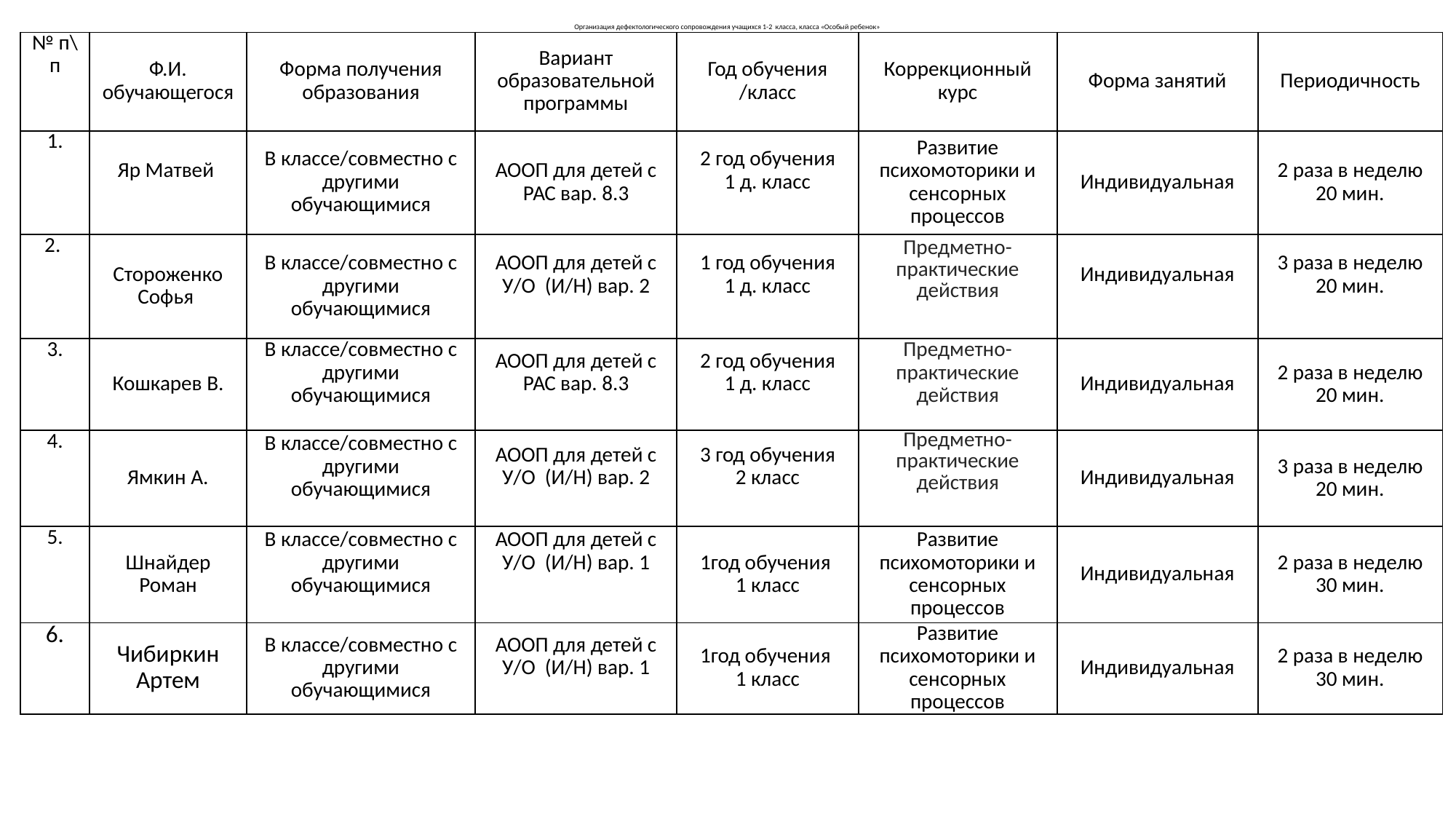

# Организация дефектологического сопровождения учащихся 1-2  класса, класса «Особый ребенок»
| № п\п | Ф.И. обучающегося | Форма получения образования | Вариант образовательной программы | Год обучения /класс | Коррекционный курс | Форма занятий | Периодичность |
| --- | --- | --- | --- | --- | --- | --- | --- |
| 1. | Яр Матвей | В классе/совместно с другими обучающимися | АООП для детей с РАС вар. 8.3 | 2 год обучения 1 д. класс | Развитие психомоторики и сенсорных процессов | Индивидуальная | 2 раза в неделю 20 мин. |
| 2. | Стороженко Софья | В классе/совместно с другими обучающимися | АООП для детей с У/О (И/Н) вар. 2 | 1 год обучения 1 д. класс | Предметно-практические действия | Индивидуальная | 3 раза в неделю 20 мин. |
| 3. | Кошкарев В. | В классе/совместно с другими обучающимися | АООП для детей с РАС вар. 8.3 | 2 год обучения 1 д. класс | Предметно-практические действия | Индивидуальная | 2 раза в неделю 20 мин. |
| 4. | Ямкин А. | В классе/совместно с другими обучающимися | АООП для детей с У/О (И/Н) вар. 2 | 3 год обучения 2 класс | Предметно-практические действия | Индивидуальная | 3 раза в неделю 20 мин. |
| 5. | Шнайдер Роман | В классе/совместно с другими обучающимися | АООП для детей с У/О (И/Н) вар. 1 | 1год обучения 1 класс | Развитие психомоторики и сенсорных процессов | Индивидуальная | 2 раза в неделю 30 мин. |
| 6. | Чибиркин Артем | В классе/совместно с другими обучающимися | АООП для детей с У/О (И/Н) вар. 1 | 1год обучения 1 класс | Развитие психомоторики и сенсорных процессов | Индивидуальная | 2 раза в неделю 30 мин. |